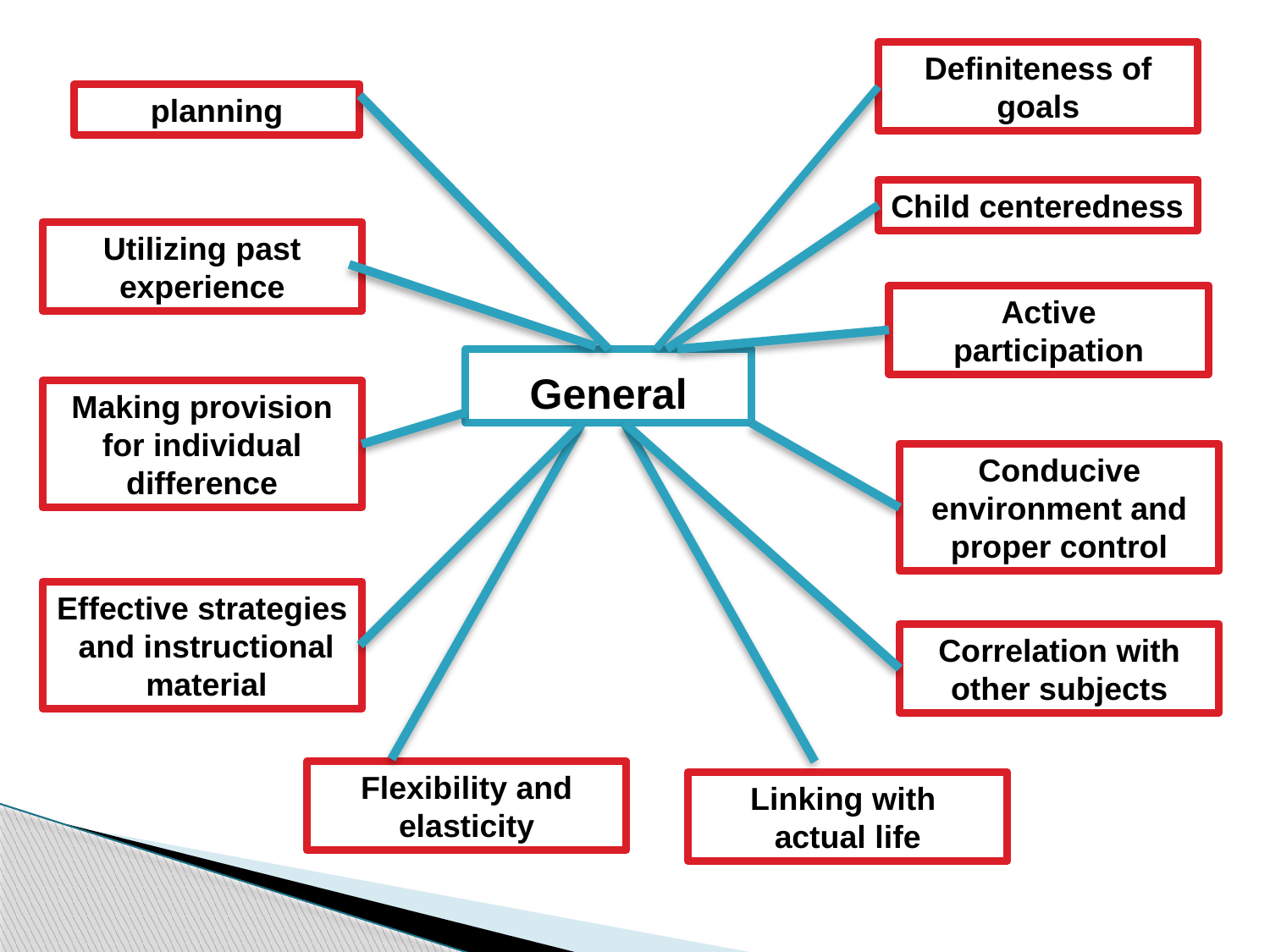

Definiteness of goals
planning
Child centeredness
Utilizing past experience
Active participation

General

Making provision for individual difference
Conducive environment and proper control
Effective strategies
 and instructional
 material
Correlation with other subjects
Flexibility and elasticity
Linking with
actual life